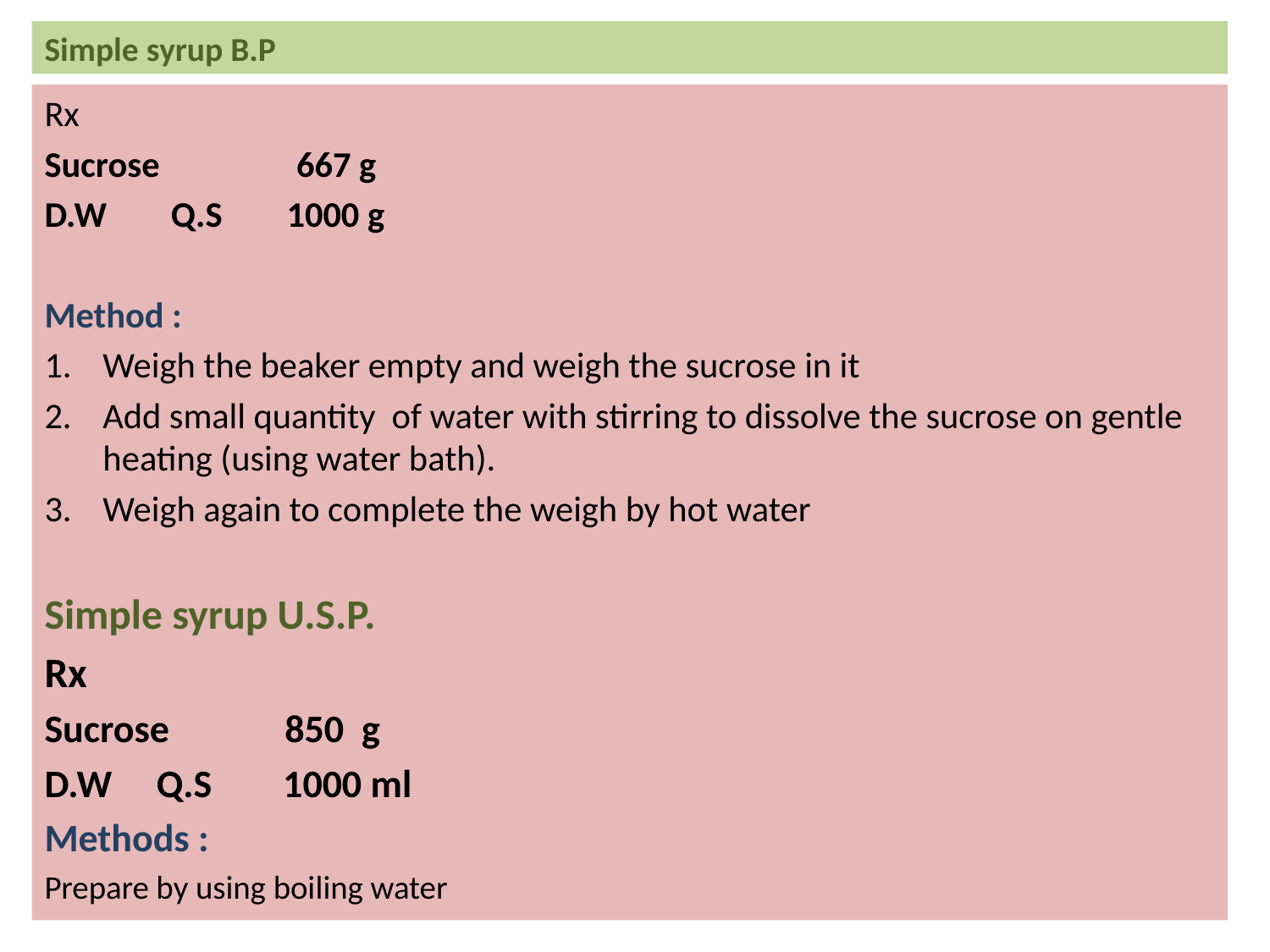

# Simple syrup B.P
Rx
Sucrose                 667 g
D.W        Q.S        1000 g

Method :
Weigh the beaker empty and weigh the sucrose in it
Add small quantity  of water with stirring to dissolve the sucrose on gentle heating (using water bath).
Weigh again to complete the weigh by hot water

Simple syrup U.S.P.
Rx
Sucrose             850  g
D.W     Q.S        1000 ml
Methods :
Prepare by using boiling water